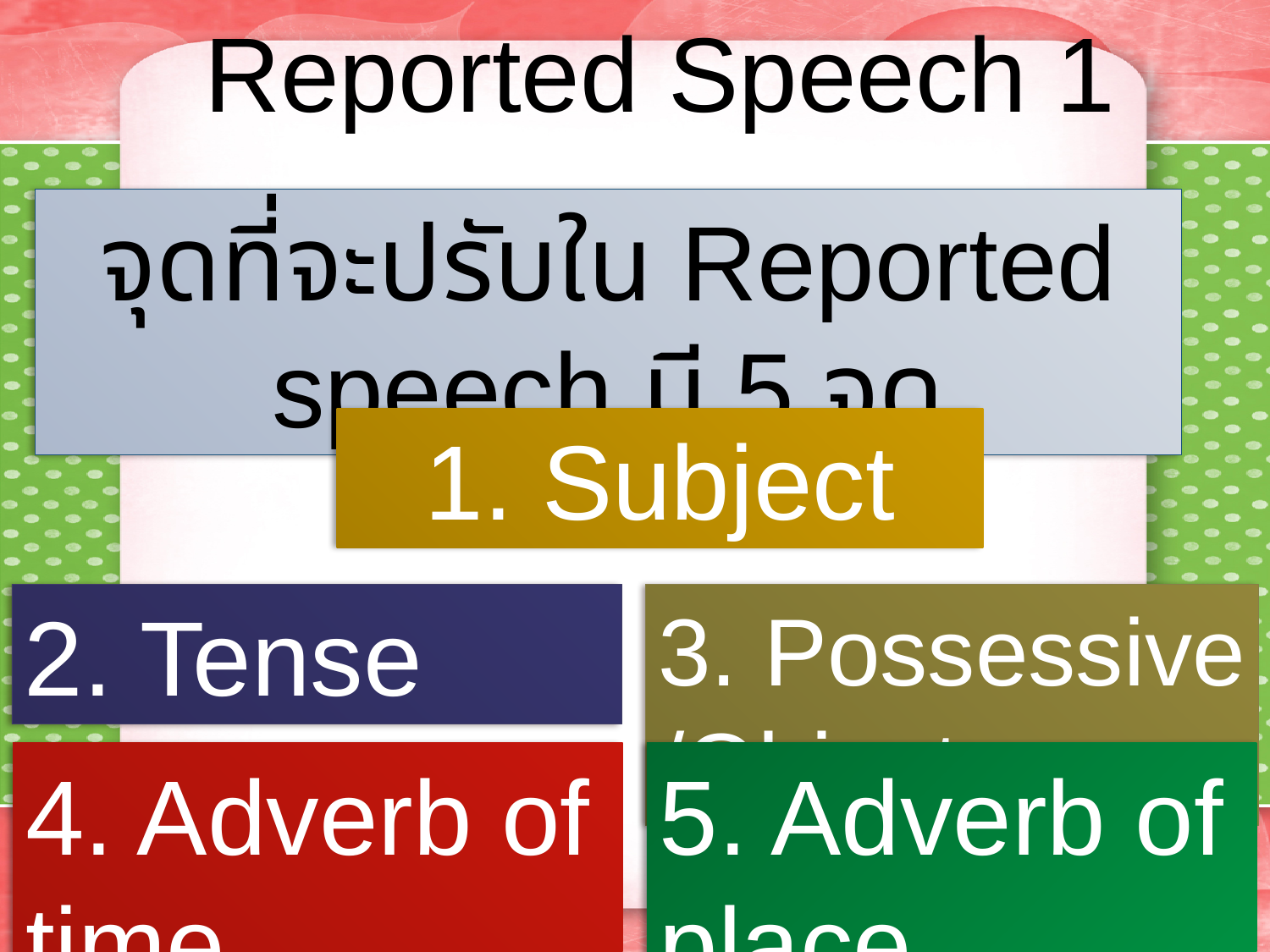

Reported Speech 1
จุดที่จะปรับใน Reported speech มี 5 จุด
1. Subject
2. Tense
3. Possessive /Object
4. Adverb of time
5. Adverb of place